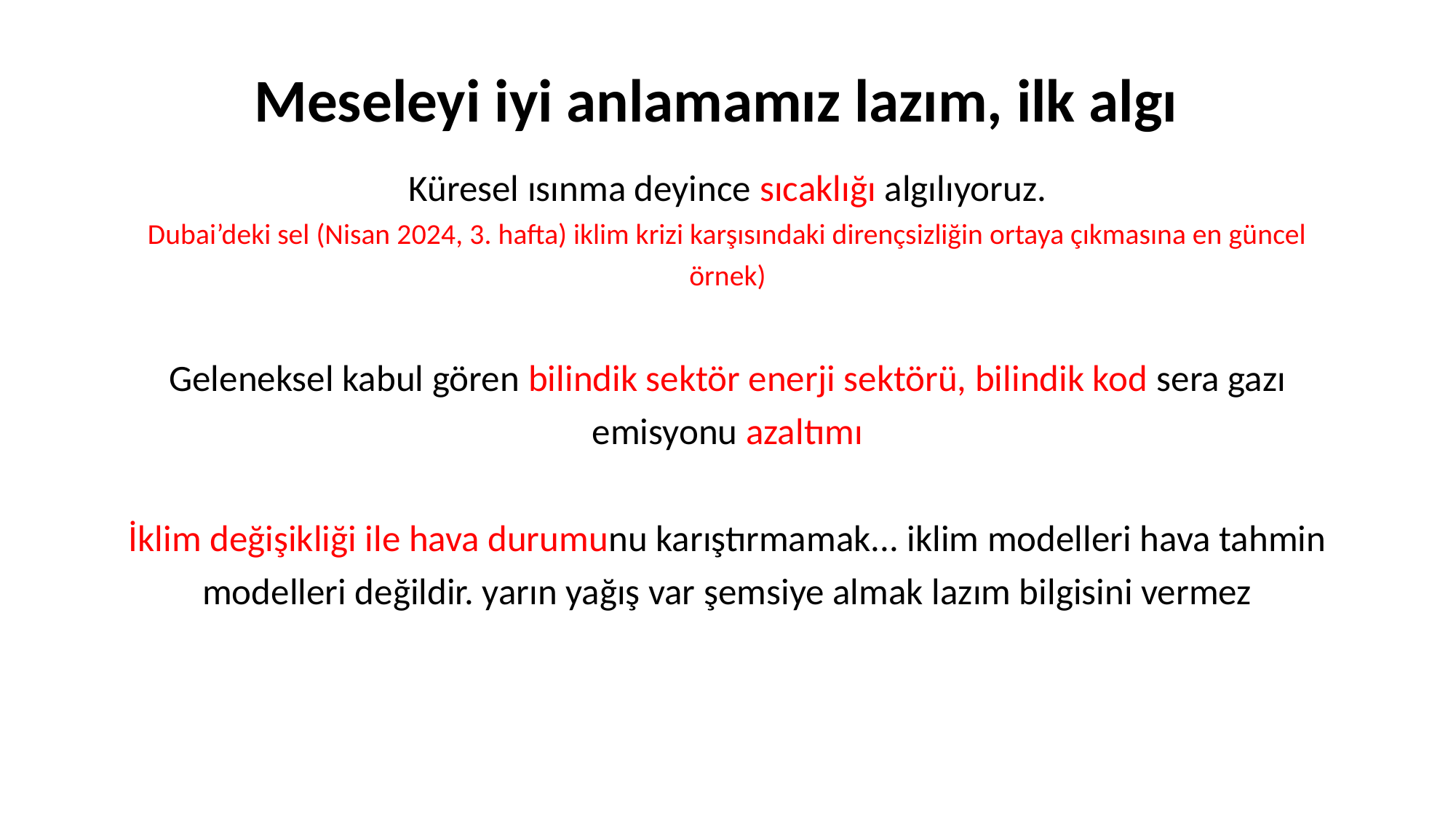

# Meseleyi iyi anlamamız lazım, ilk algı
Küresel ısınma deyince sıcaklığı algılıyoruz.
Dubai’deki sel (Nisan 2024, 3. hafta) iklim krizi karşısındaki dirençsizliğin ortaya çıkmasına en güncel örnek)

Geleneksel kabul gören bilindik sektör enerji sektörü, bilindik kod sera gazı emisyonu azaltımı

İklim değişikliği ile hava durumunu karıştırmamak... iklim modelleri hava tahmin modelleri değildir. yarın yağış var şemsiye almak lazım bilgisini vermez